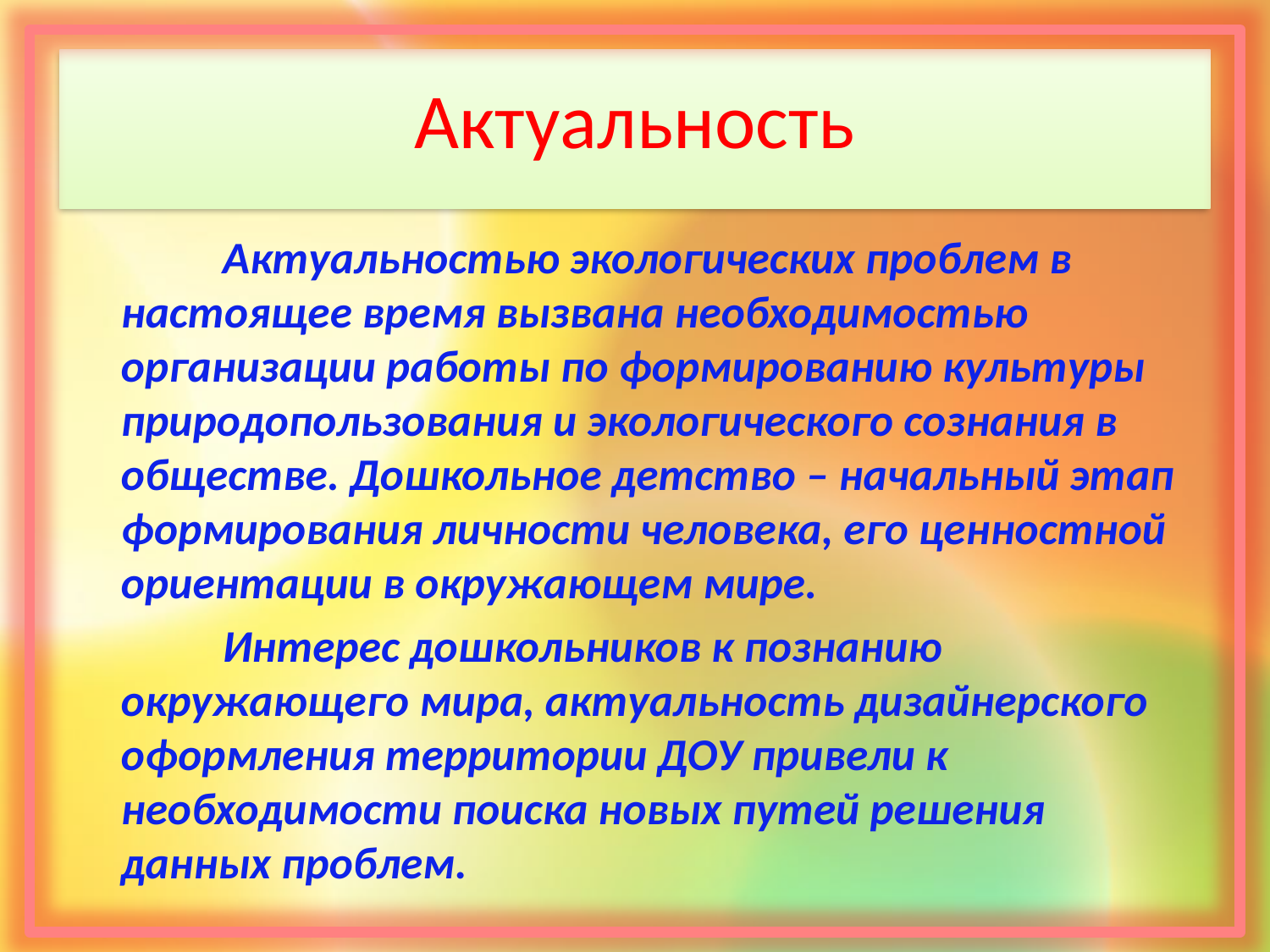

# Актуальность
		Актуальностью экологических проблем в настоящее время вызвана необходимостью организации работы по формированию культуры природопользования и экологического сознания в обществе. Дошкольное детство – начальный этап формирования личности человека, его ценностной ориентации в окружающем мире.
		Интерес дошкольников к познанию окружающего мира, актуальность дизайнерского оформления территории ДОУ привели к необходимости поиска новых путей решения данных проблем.